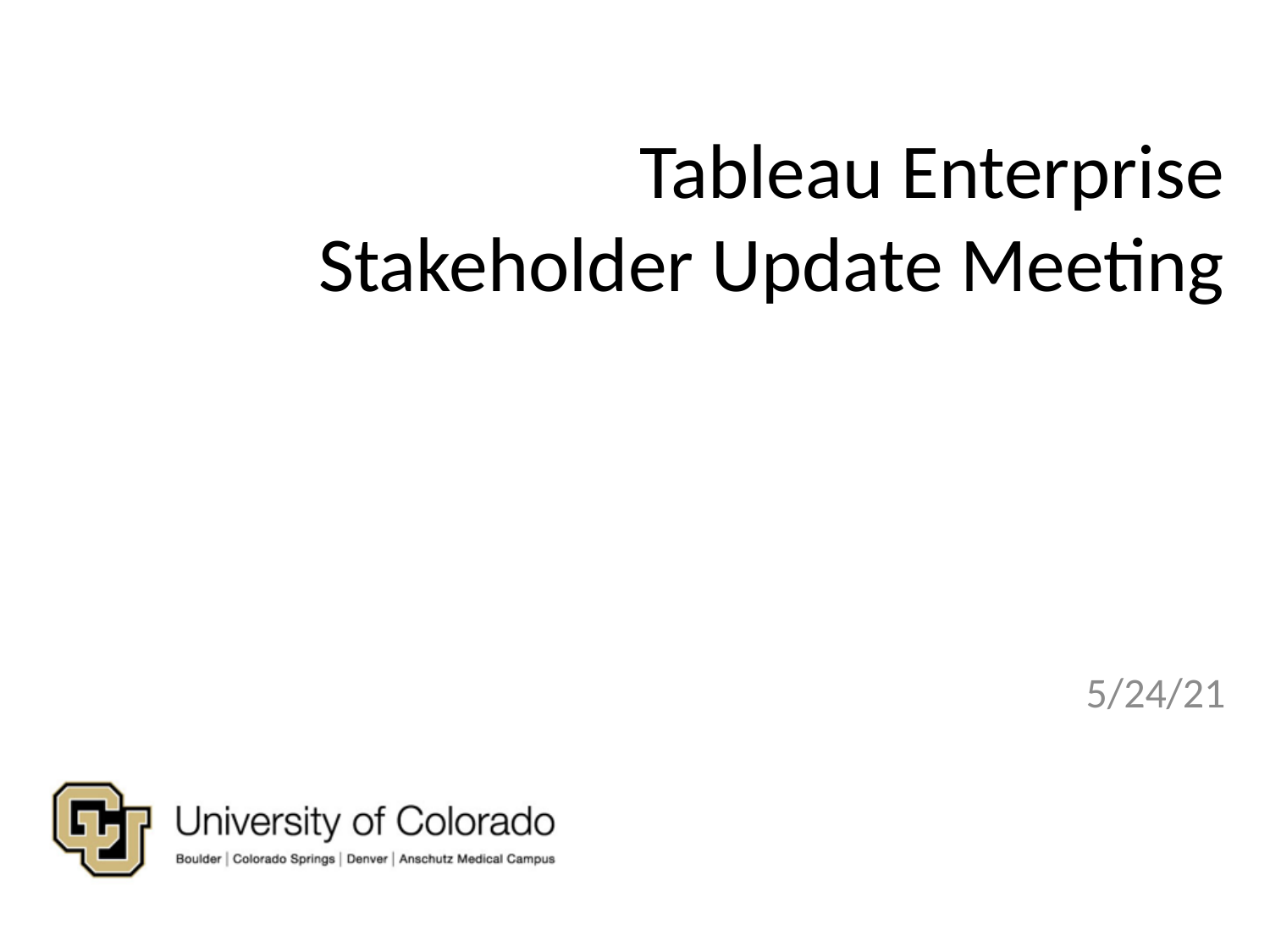

# Tableau Enterprise Stakeholder Update Meeting
5/24/21